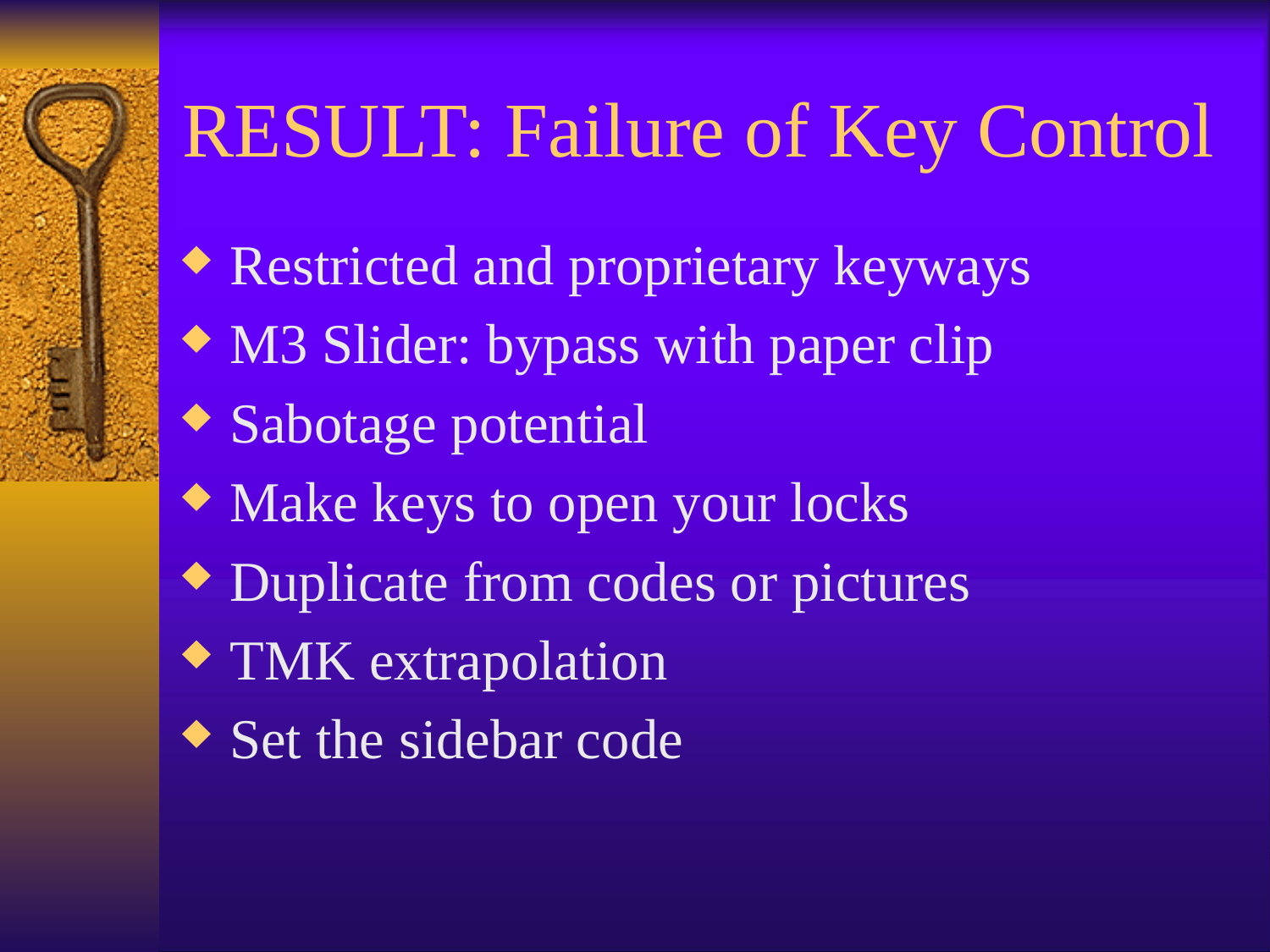

# RESULT: Failure of Key Control
Restricted and proprietary keyways
M3 Slider: bypass with paper clip
Sabotage potential
Make keys to open your locks
Duplicate from codes or pictures
TMK extrapolation
Set the sidebar code